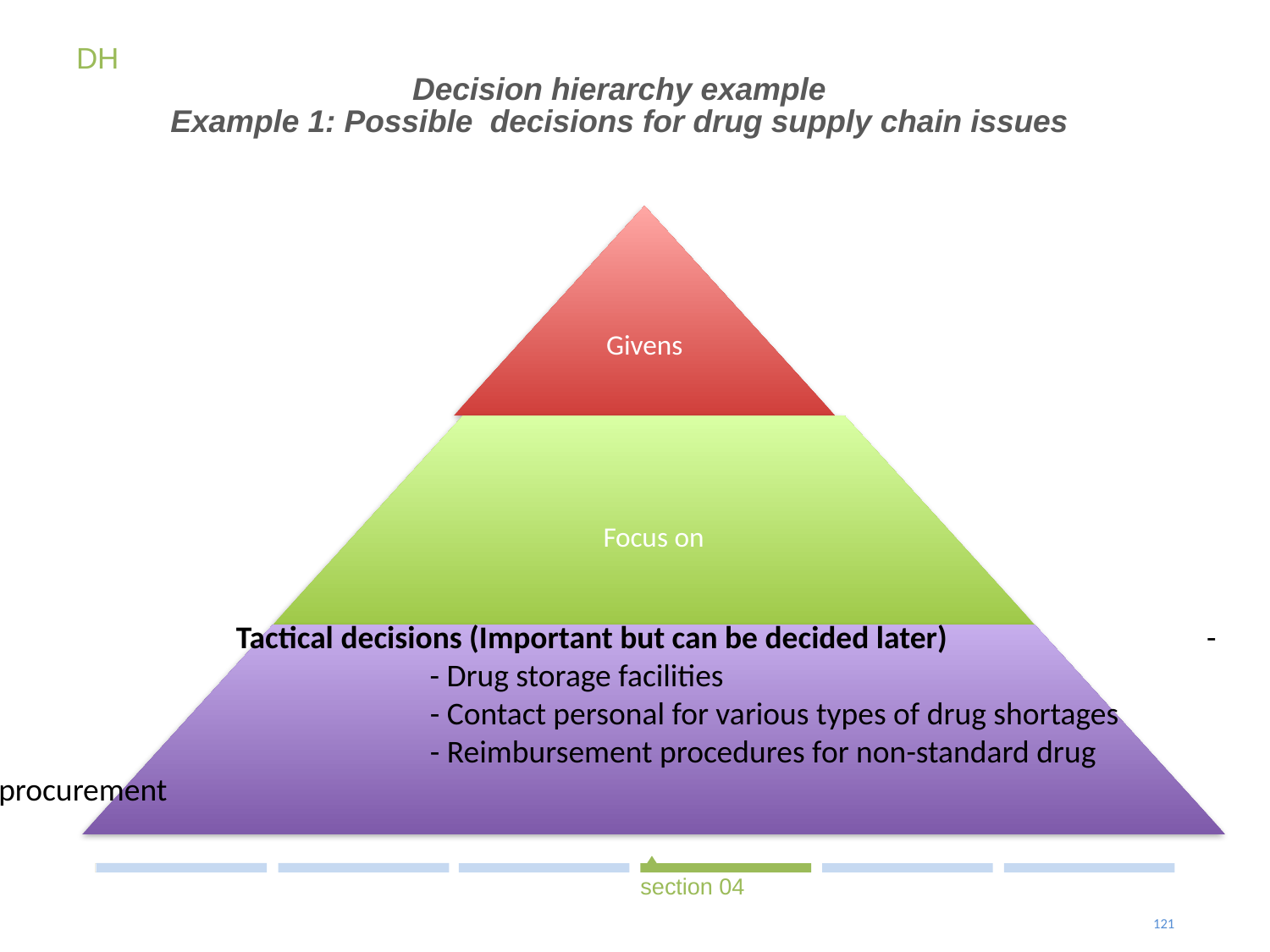

#
DH
Decision hierarchy example
Example 1: Possible  decisions for drug supply chain issues

Givens
Focus on

                                 Tactical decisions (Important but can be decided later)                                    -           			       - Drug storage facilities
			       - Contact personal for various types of drug shortages
			       - Reimbursement procedures for non-standard drug procurement

section 04